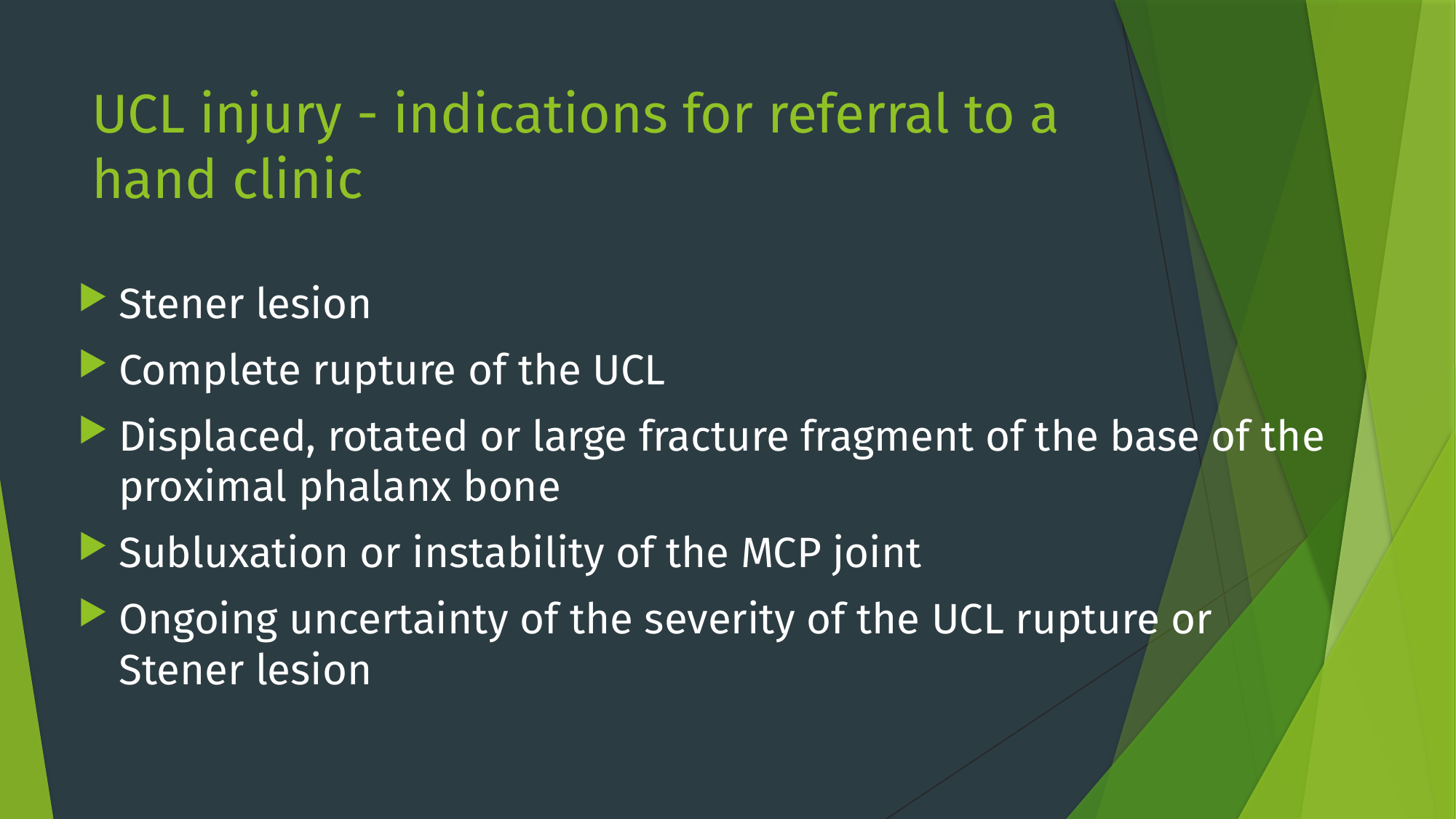

# UCL injury - indications for referral to a hand clinic
Stener lesion
Complete rupture of the UCL
Displaced, rotated or large fracture fragment of the base of the proximal phalanx bone
Subluxation or instability of the MCP joint
Ongoing uncertainty of the severity of the UCL rupture or Stener lesion